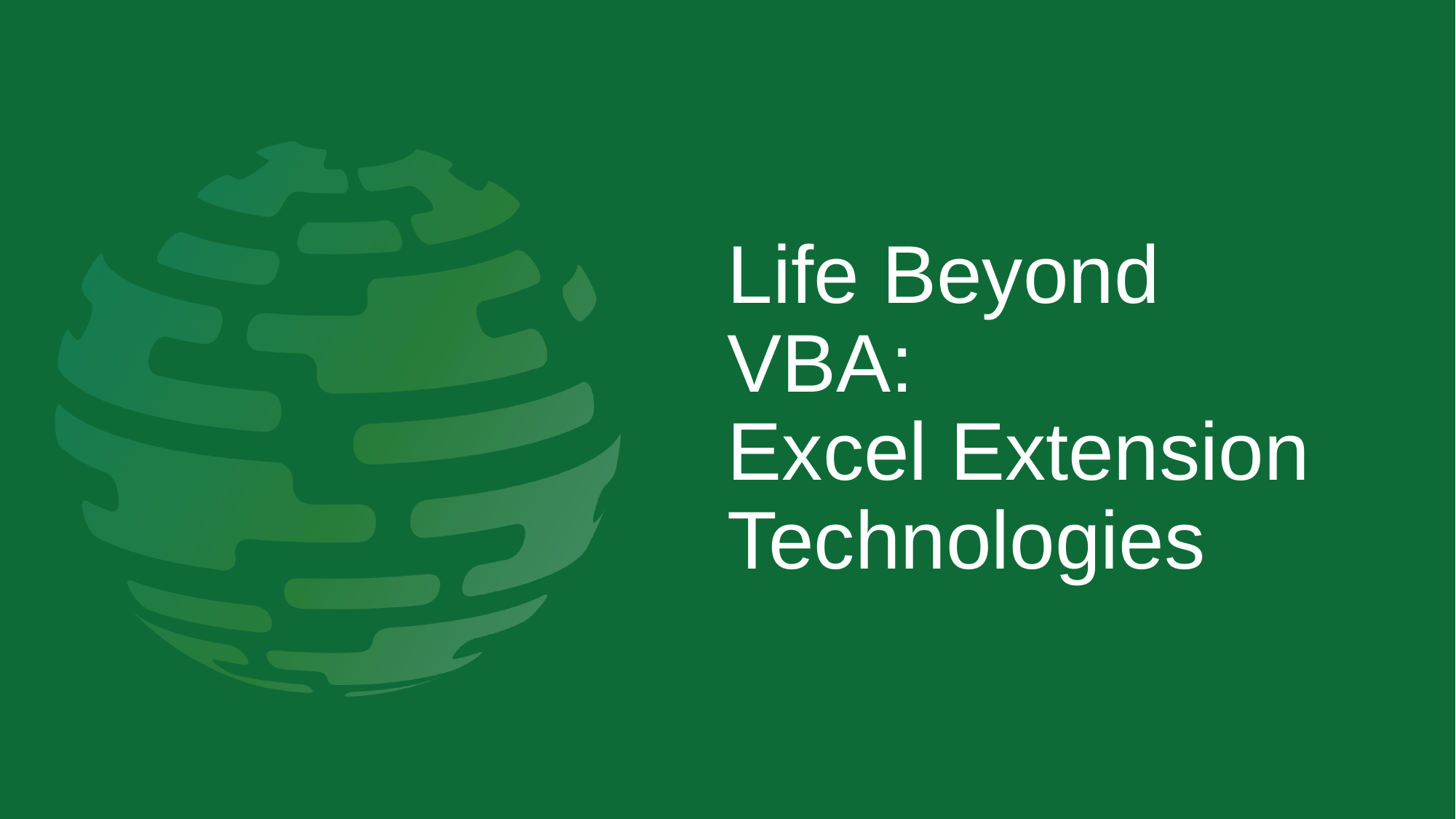

# Life Beyond VBA: Excel Extension Technologies